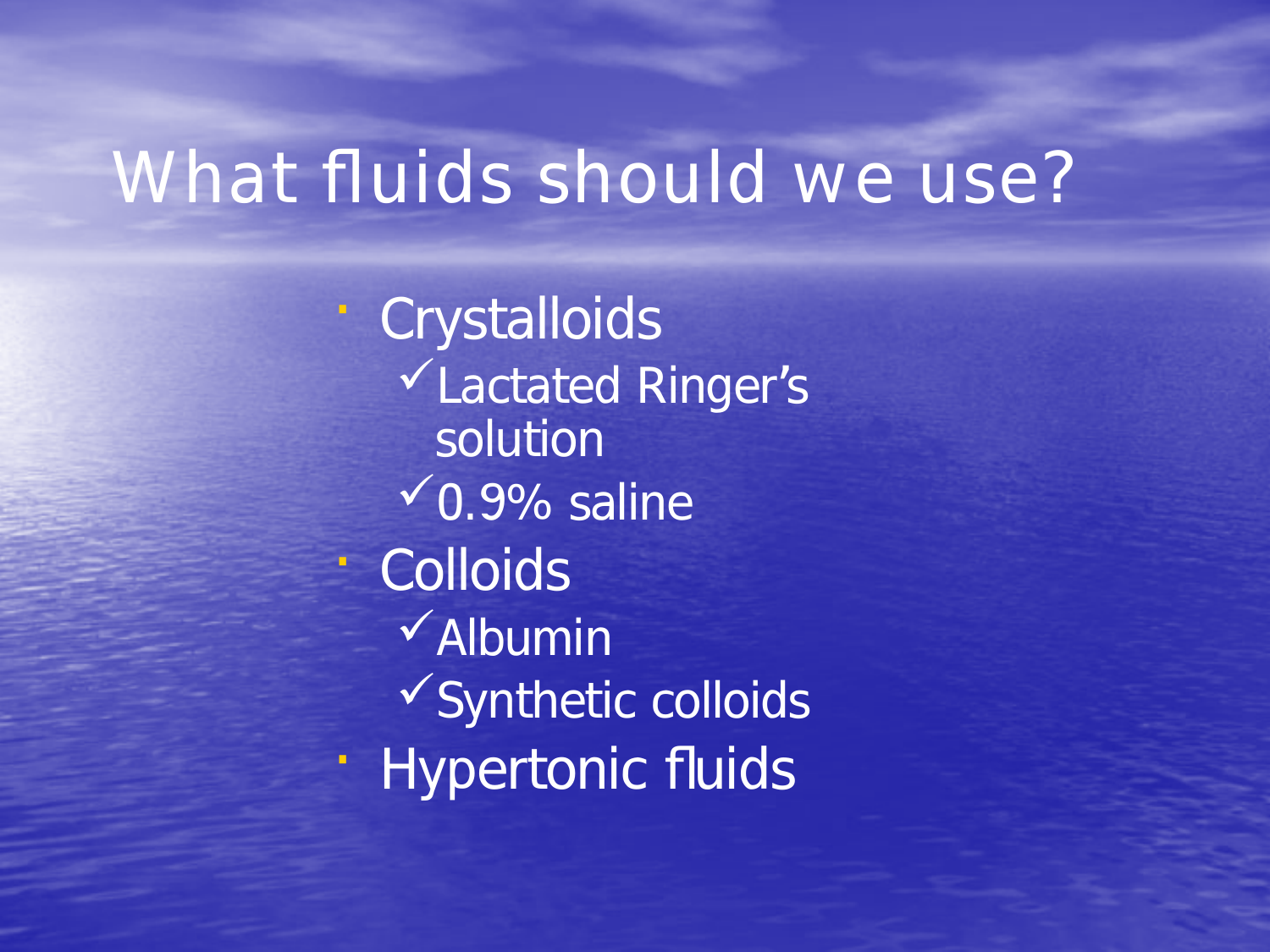

# What fluids should we use?
Crystalloids
Lactated Ringer’s solution
0.9% saline
Colloids
Albumin
Synthetic colloids
Hypertonic fluids